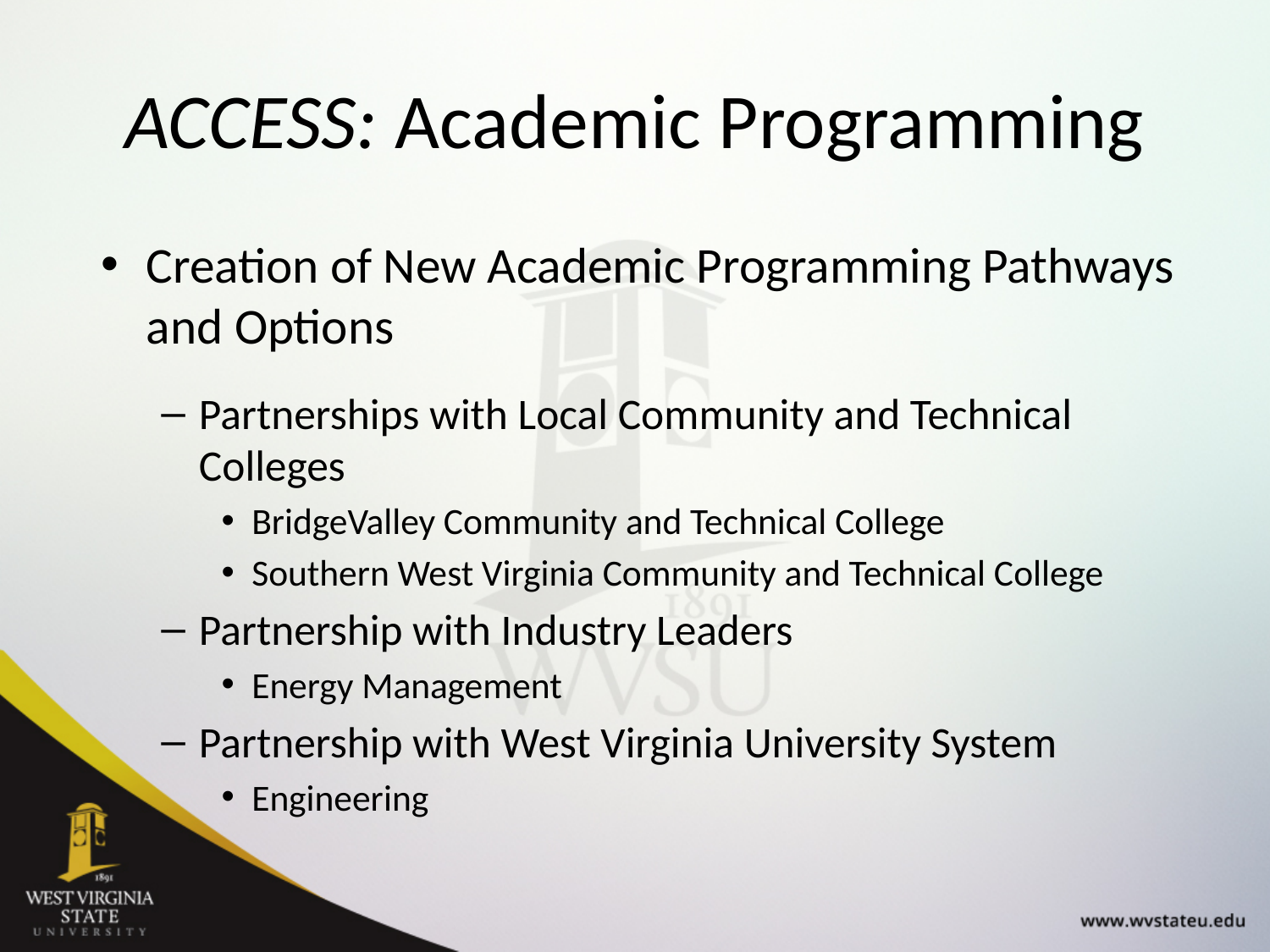

# ACCESS: Academic Programming

Creation of New Academic Programming Pathways and Options

Partnerships with Local Community and Technical Colleges
BridgeValley Community and Technical College
Southern West Virginia Community and Technical College
Partnership with Industry Leaders
Energy Management
Partnership with West Virginia University System
Engineering